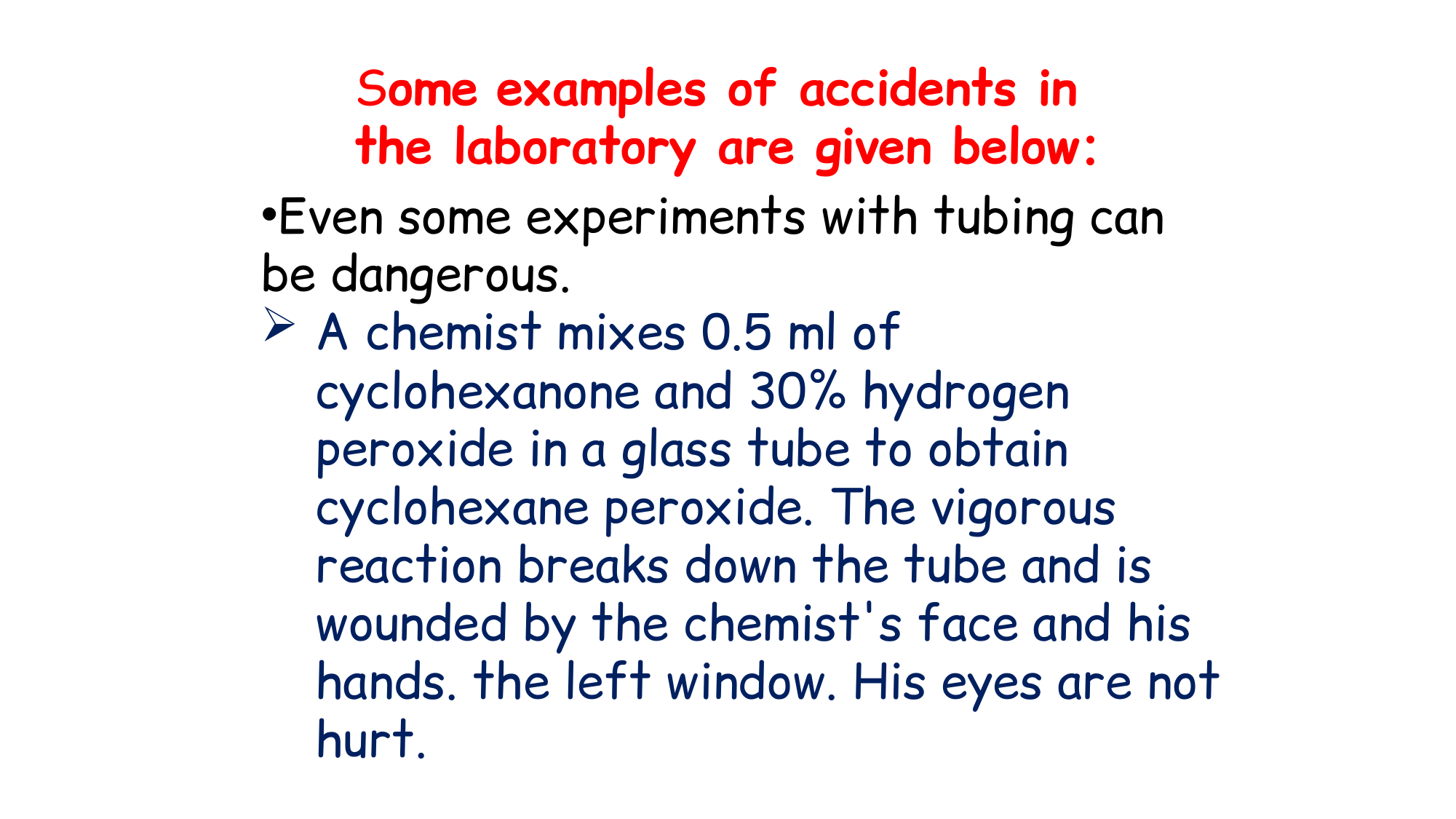

Some examples of accidents in the laboratory are given below:
Even some experiments with tubing can be dangerous.
A chemist mixes 0.5 ml of cyclohexanone and 30% hydrogen peroxide in a glass tube to obtain cyclohexane peroxide. The vigorous reaction breaks down the tube and is wounded by the chemist's face and his hands. the left window. His eyes are not hurt.